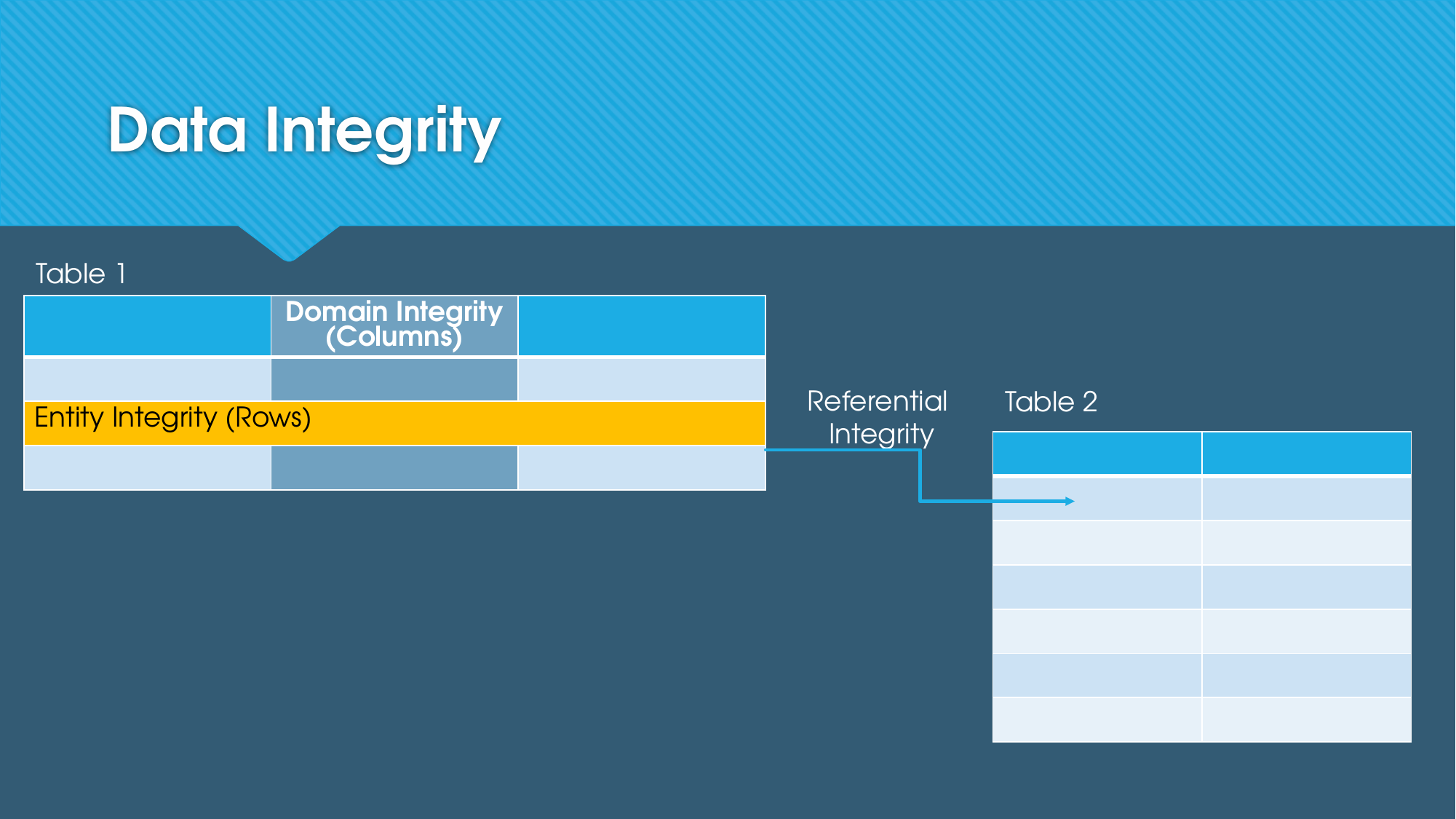

# Data Integrity
Table 1
|  | Domain Integrity (Columns) |  |
| --- | --- | --- |
|  |  |  |
| Entity Integrity (Rows) |  |  |
|  |  |  |
Referential
 Integrity
Table 2
|  |  |
| --- | --- |
|  |  |
|  |  |
|  |  |
|  |  |
|  |  |
|  |  |